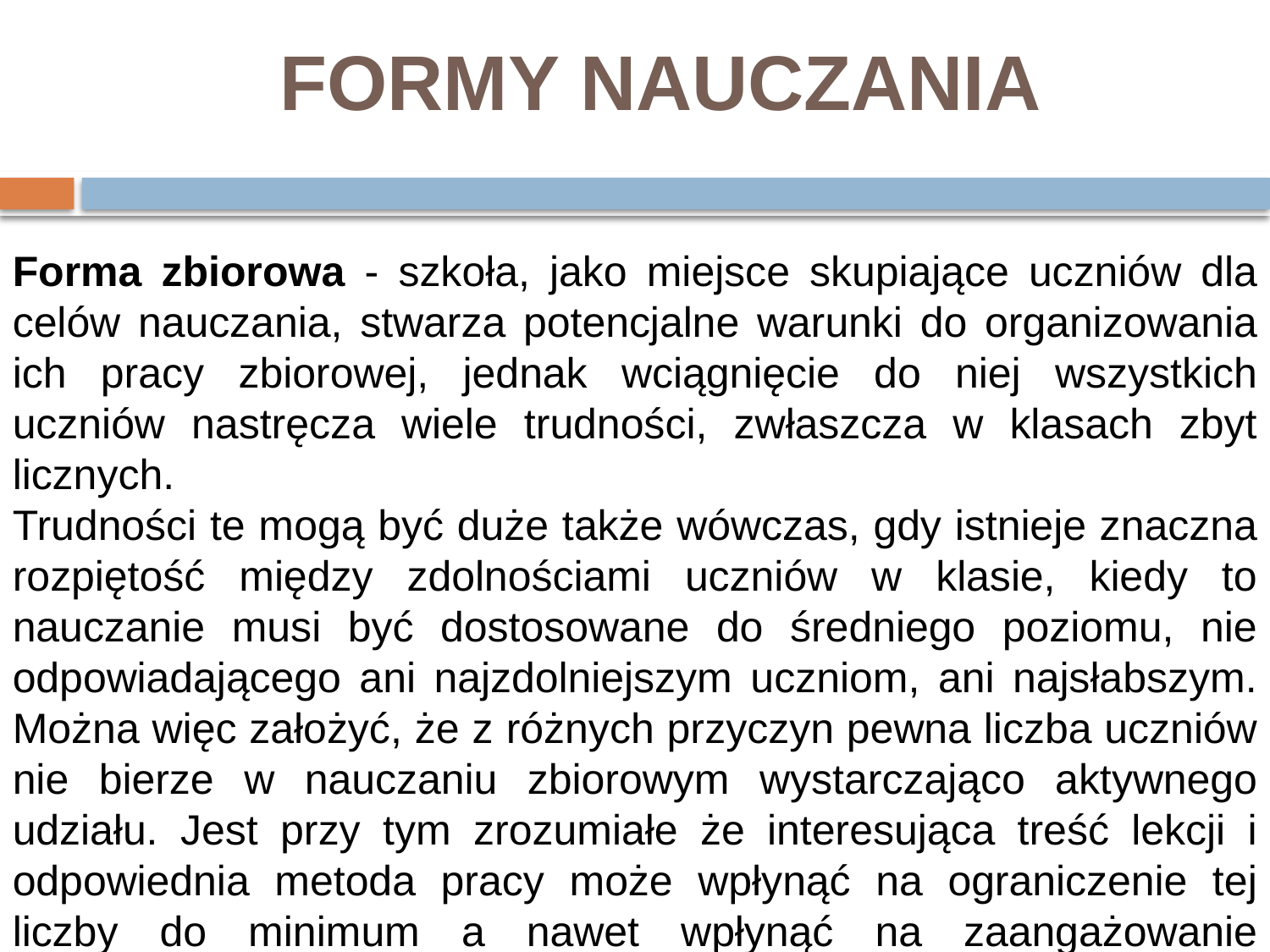

# FORMY NAUCZANIA
Forma zbiorowa - szkoła, jako miejsce skupiające uczniów dla celów nauczania, stwarza potencjalne warunki do organizowania ich pracy zbiorowej, jednak wciągnięcie do niej wszystkich uczniów nastręcza wiele trudności, zwłaszcza w klasach zbyt licznych.
Trudności te mogą być duże także wówczas, gdy istnieje znaczna rozpiętość między zdolnościami uczniów w klasie, kiedy to nauczanie musi być dostosowane do średniego poziomu, nie odpowiadającego ani najzdolniejszym uczniom, ani najsłabszym. Można więc założyć, że z różnych przyczyn pewna liczba uczniów nie bierze w nauczaniu zbiorowym wystarczająco aktywnego udziału. Jest przy tym zrozumiałe że interesująca treść lekcji i odpowiednia metoda pracy może wpłynąć na ograniczenie tej liczby do minimum a nawet wpłynąć na zaangażowanie wszystkich.